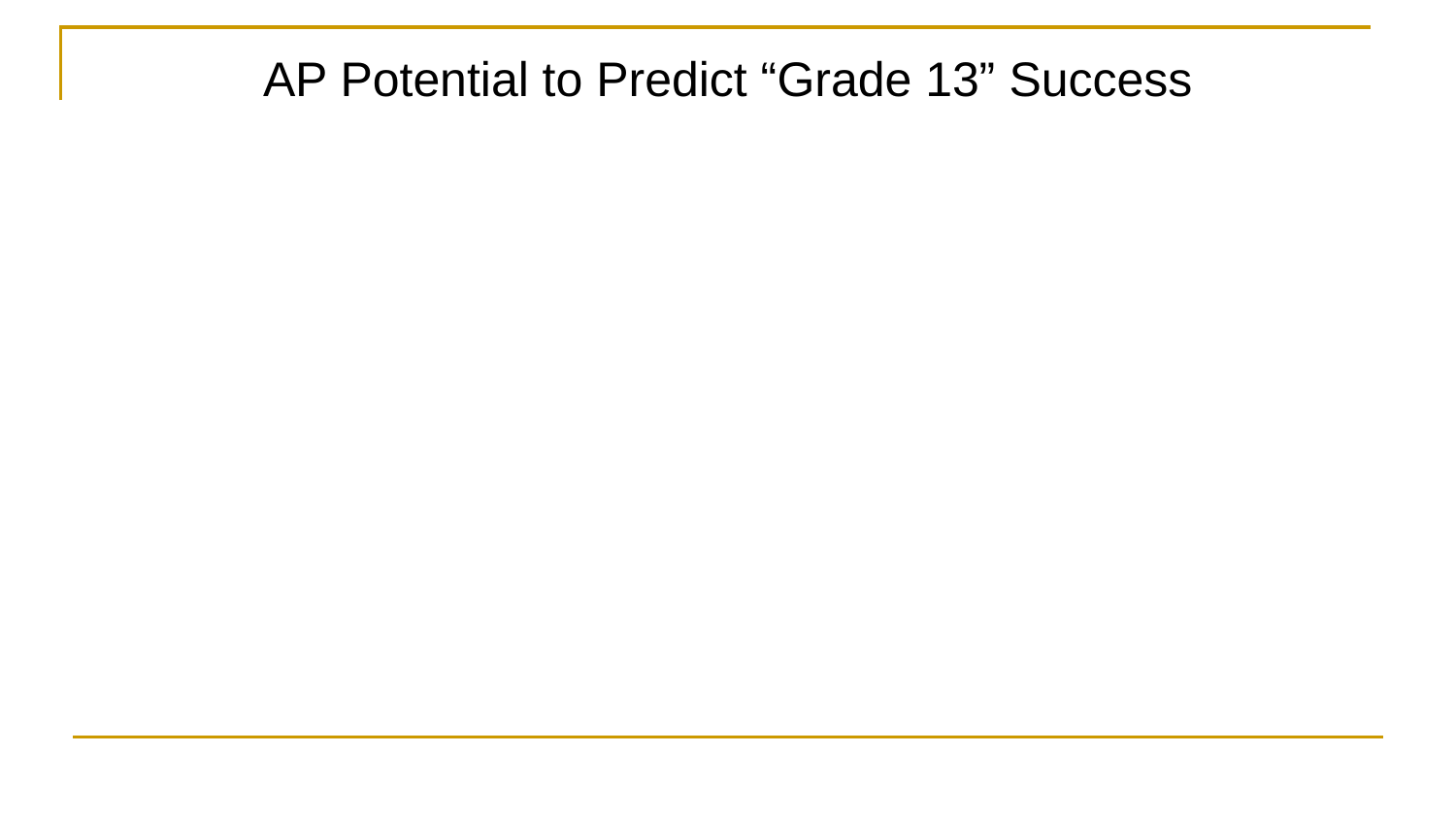

# AP Potential to Predict “Grade 13” Success